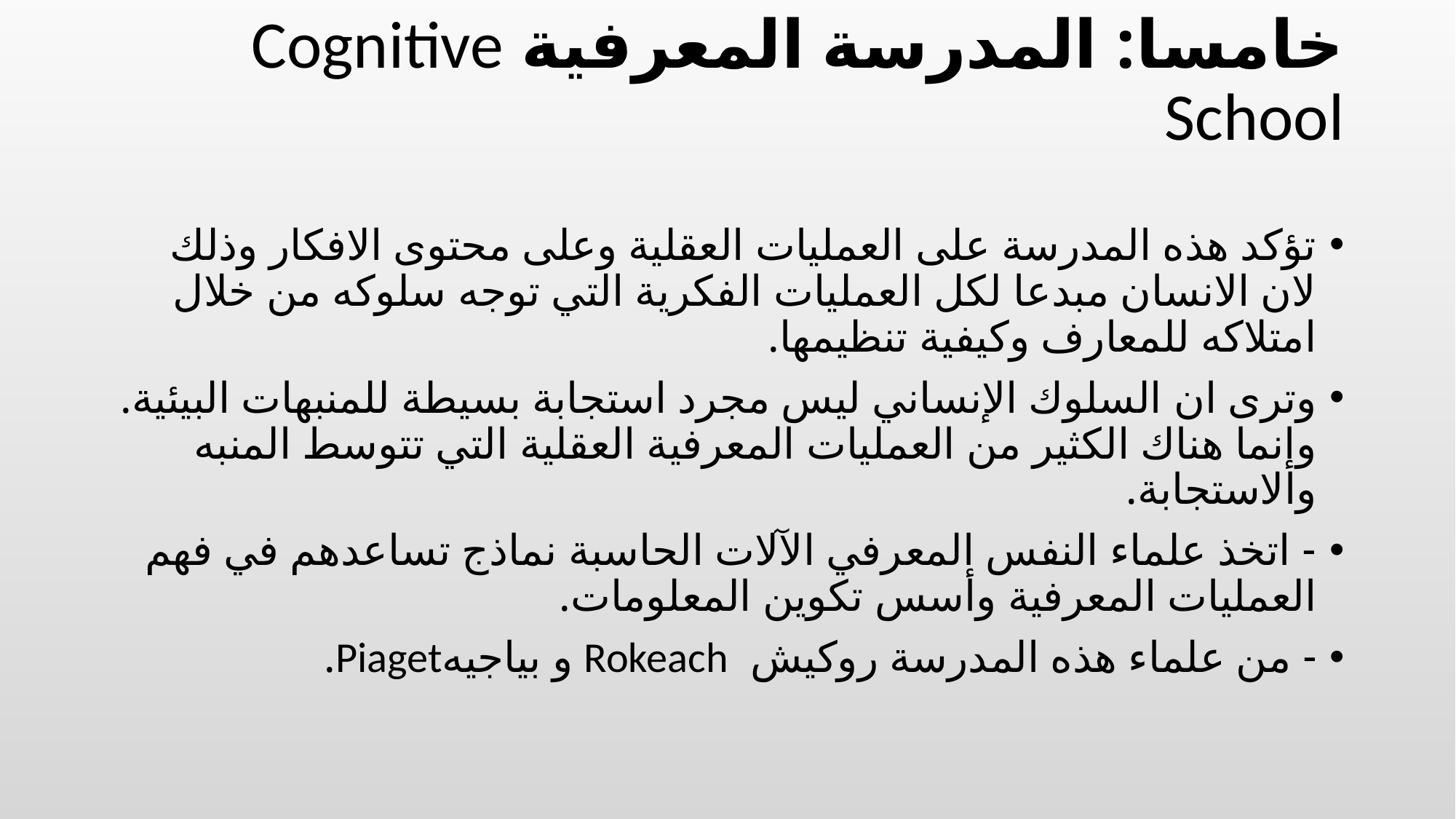

# خامسا: المدرسة المعرفية Cognitive School
تؤكد هذه المدرسة على العمليات العقلية وعلى محتوى الافكار وذلك لان الانسان مبدعا لكل العمليات الفكرية التي توجه سلوكه من خلال امتلاكه للمعارف وكيفية تنظيمها.
وترى ان السلوك الإنساني ليس مجرد استجابة بسيطة للمنبهات البيئية. وإنما هناك الكثير من العمليات المعرفية العقلية التي تتوسط المنبه والاستجابة.
- اتخذ علماء النفس المعرفي الآلات الحاسبة نماذج تساعدهم في فهم العمليات المعرفية وأسس تكوين المعلومات.
- من علماء هذه المدرسة روكيش  Rokeach و بياجيهPiaget.